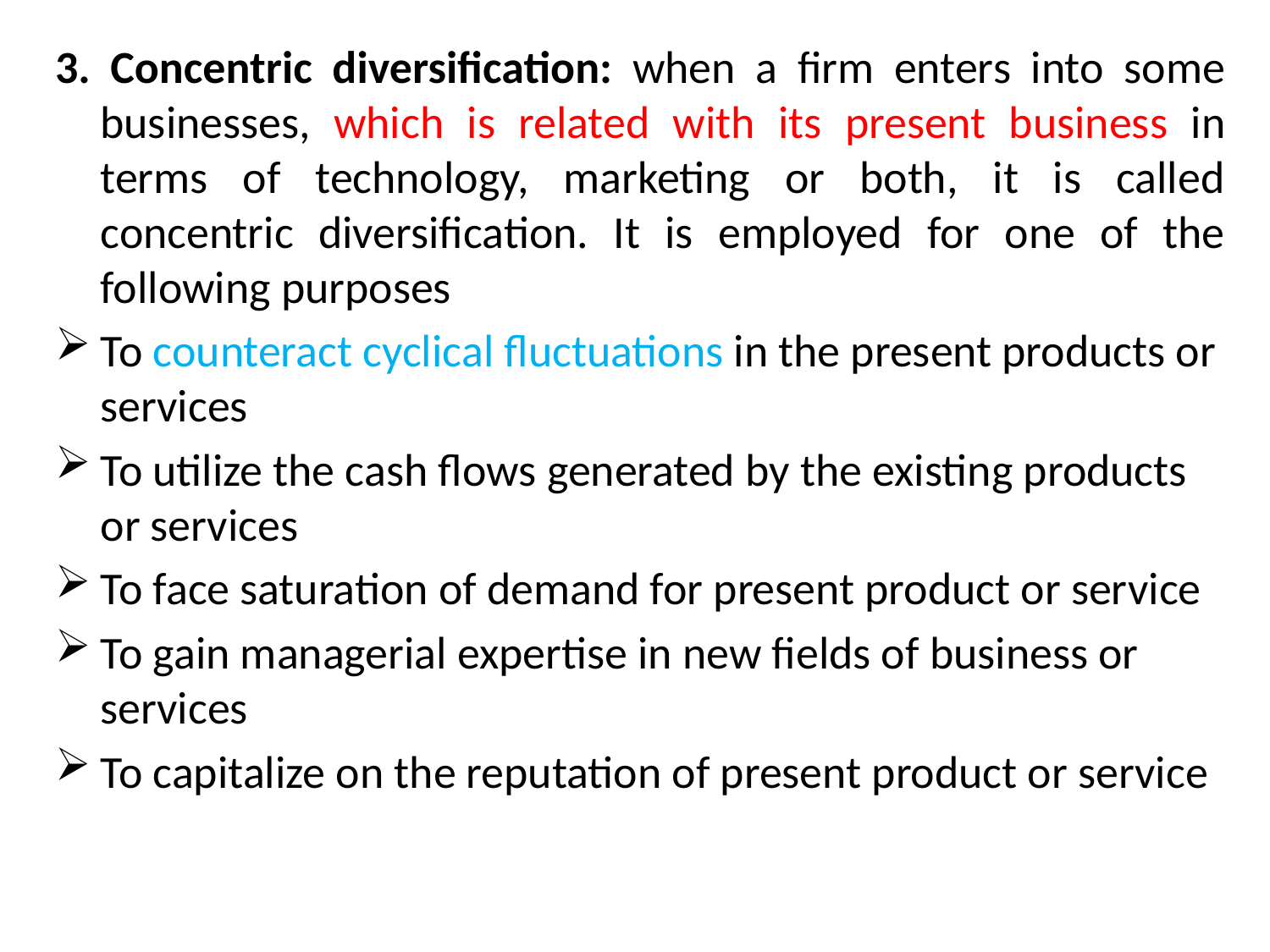

3. Concentric diversification: when a firm enters into some businesses, which is related with its present business in terms of technology, marketing or both, it is called concentric diversification. It is employed for one of the following purposes
To counteract cyclical fluctuations in the present products or services
To utilize the cash flows generated by the existing products or services
To face saturation of demand for present product or service
To gain managerial expertise in new fields of business or services
To capitalize on the reputation of present product or service